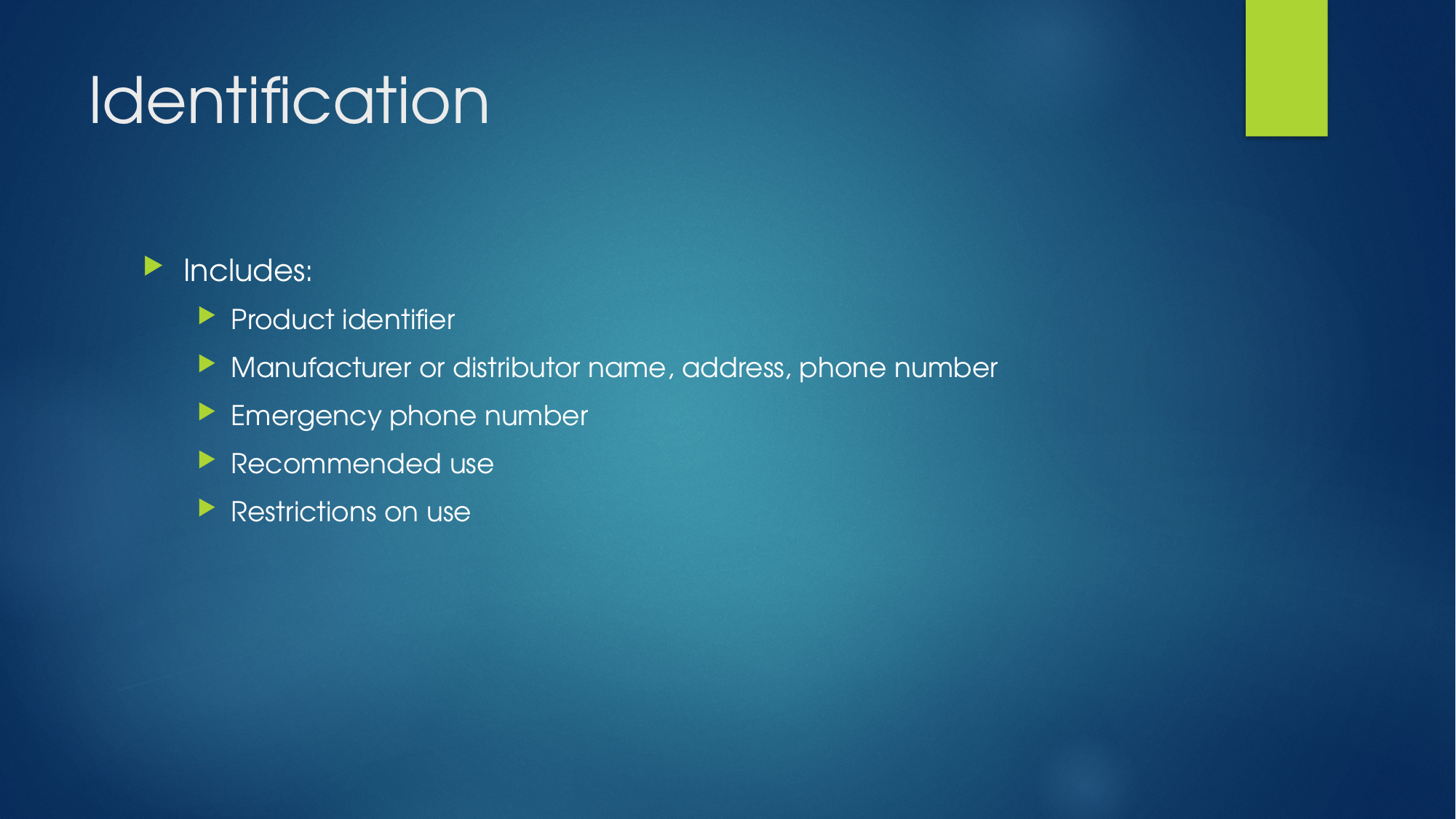

# Identification
Includes:
Product identifier
Manufacturer or distributor name, address, phone number
Emergency phone number
Recommended use
Restrictions on use